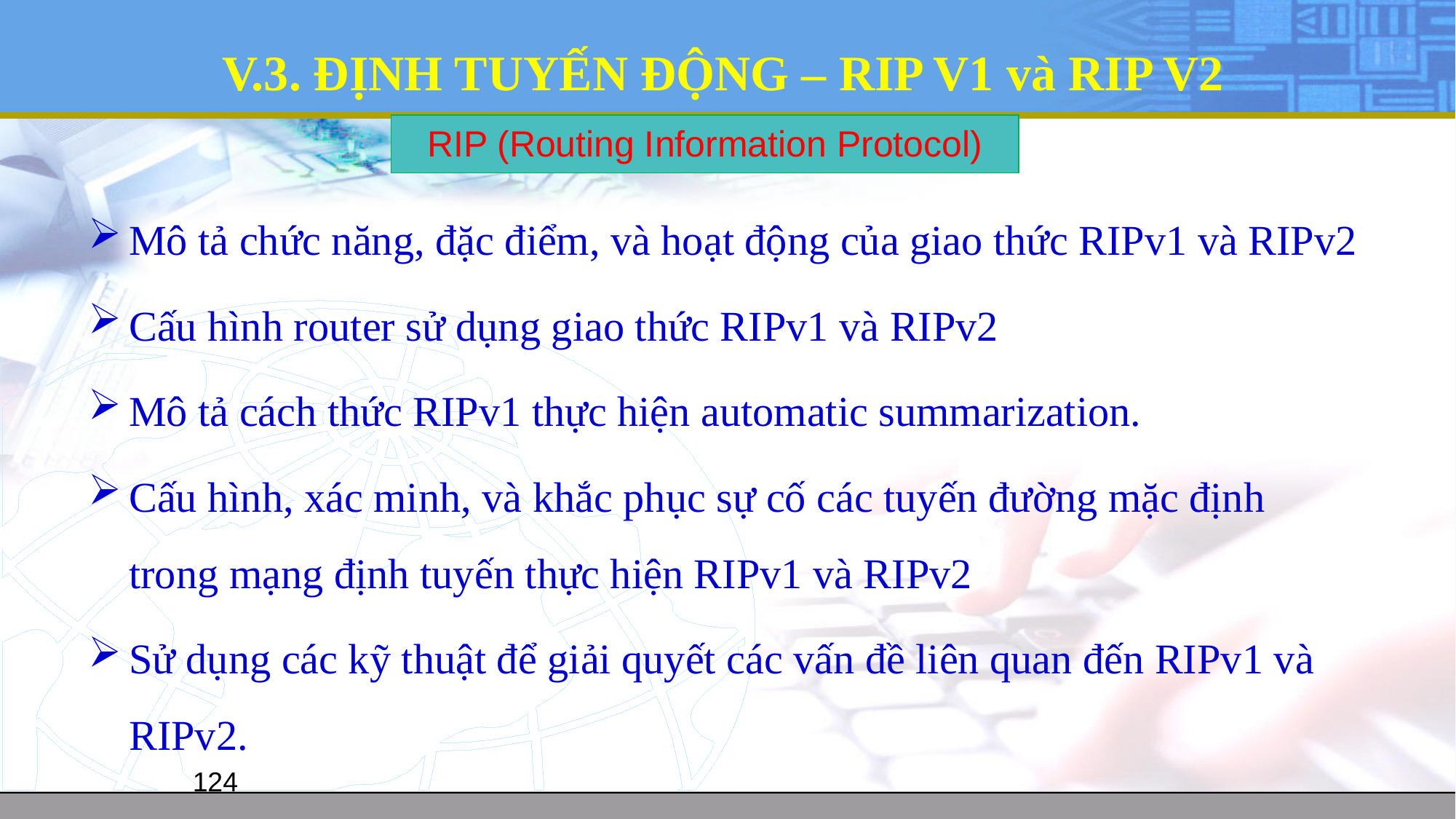

# V.3. ĐỊNH TUYẾN ĐỘNG – RIP V1 và RIP V2
RIP (Routing Information Protocol)
Mô tả chức năng, đặc điểm, và hoạt động của giao thức RIPv1 và RIPv2
Cấu hình router sử dụng giao thức RIPv1 và RIPv2
Mô tả cách thức RIPv1 thực hiện automatic summarization.
Cấu hình, xác minh, và khắc phục sự cố các tuyến đường mặc định trong mạng định tuyến thực hiện RIPv1 và RIPv2
Sử dụng các kỹ thuật để giải quyết các vấn đề liên quan đến RIPv1 và RIPv2.
124